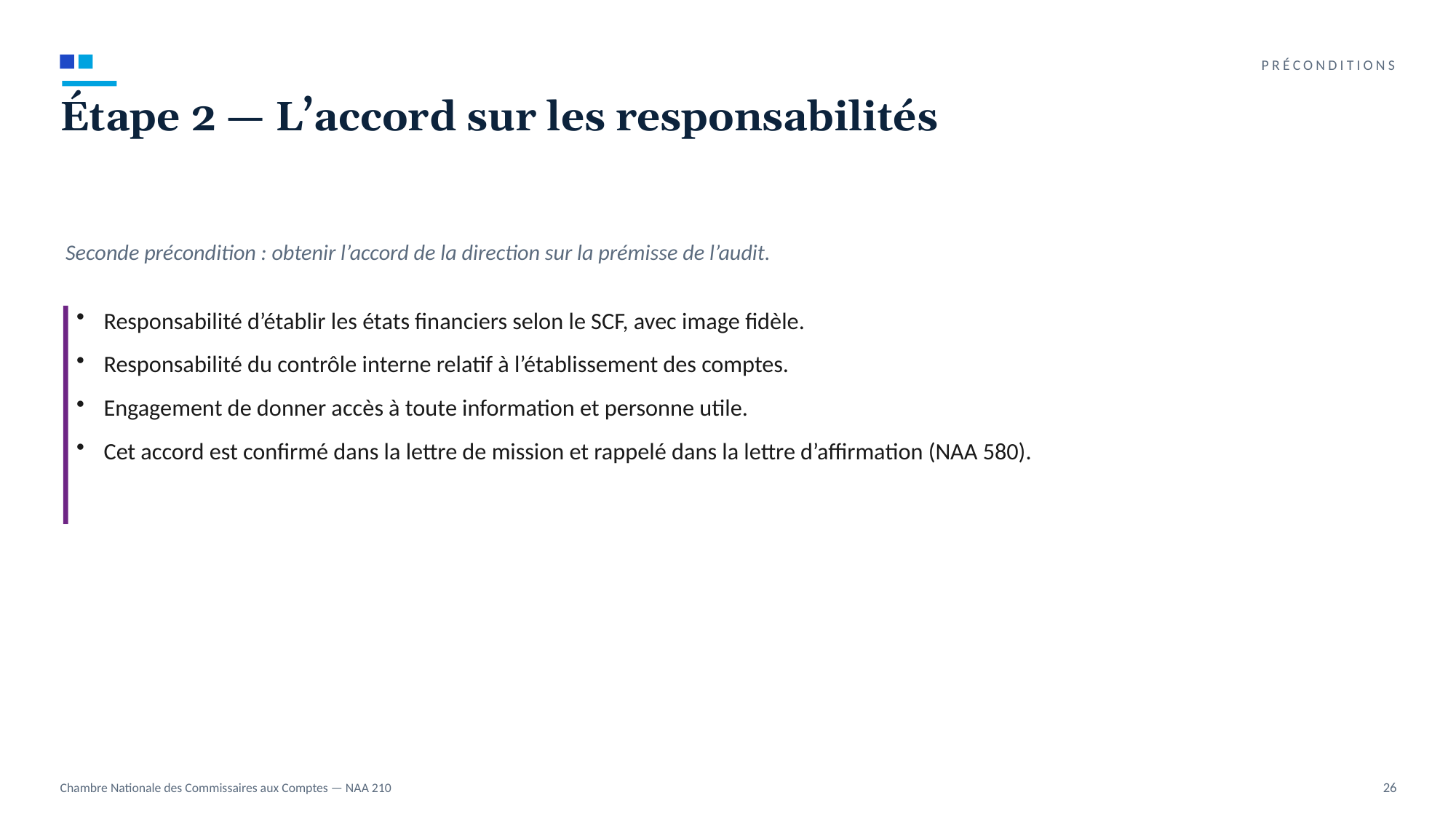

PRÉCONDITIONS

Étape 2 — L’accord sur les responsabilités
Seconde précondition : obtenir l’accord de la direction sur la prémisse de l’audit.

Responsabilité d’établir les états financiers selon le SCF, avec image fidèle.
Responsabilité du contrôle interne relatif à l’établissement des comptes.
Engagement de donner accès à toute information et personne utile.
Cet accord est confirmé dans la lettre de mission et rappelé dans la lettre d’affirmation (NAA 580).
Chambre Nationale des Commissaires aux Comptes — NAA 210
26